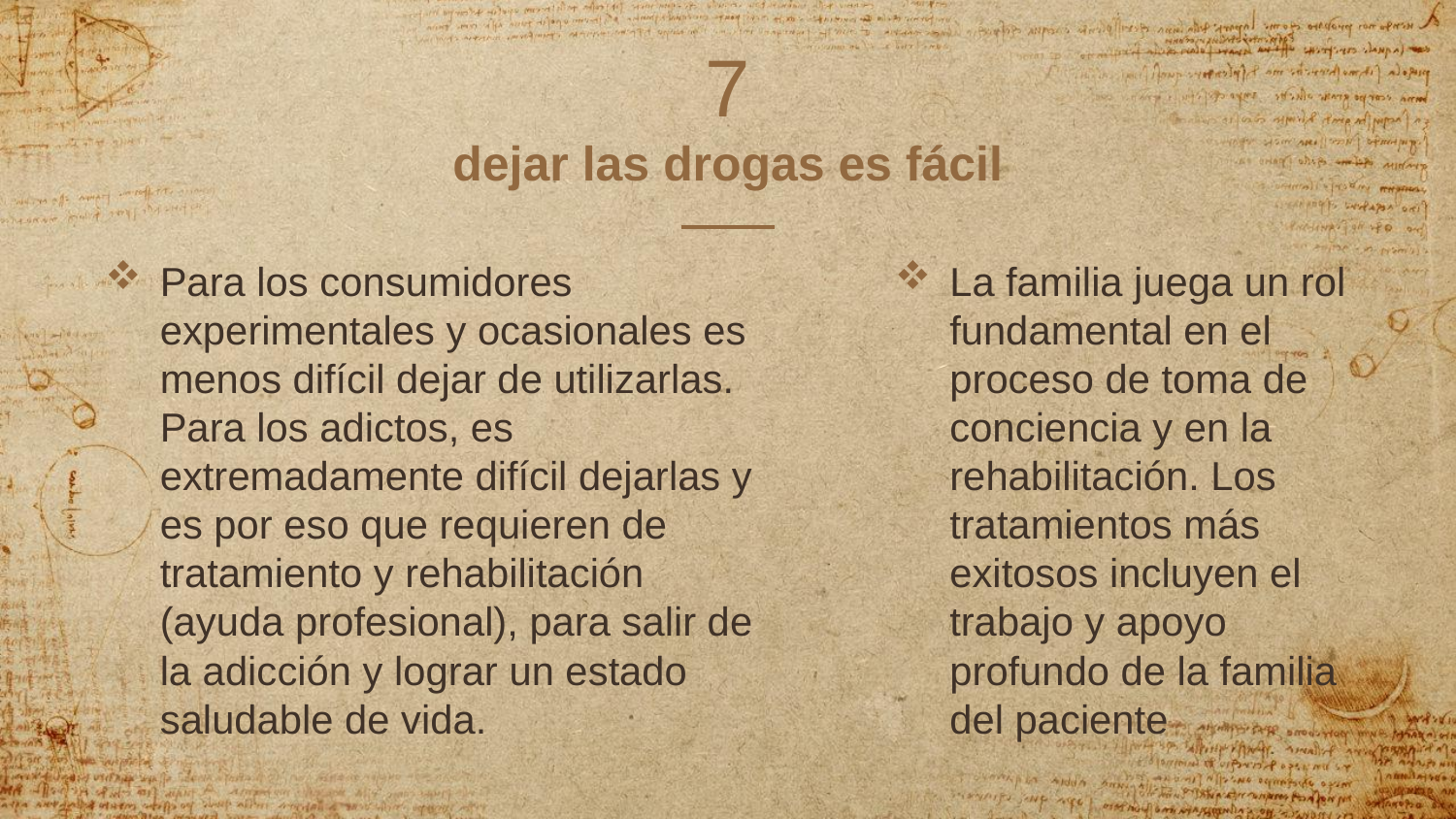

# 7 dejar las drogas es fácil
Para los consumidores experimentales y ocasionales es menos difícil dejar de utilizarlas. Para los adictos, es extremadamente difícil dejarlas y es por eso que requieren de tratamiento y rehabilitación (ayuda profesional), para salir de la adicción y lograr un estado saludable de vida.
La familia juega un rol fundamental en el proceso de toma de conciencia y en la rehabilitación. Los tratamientos más exitosos incluyen el trabajo y apoyo profundo de la familia del paciente